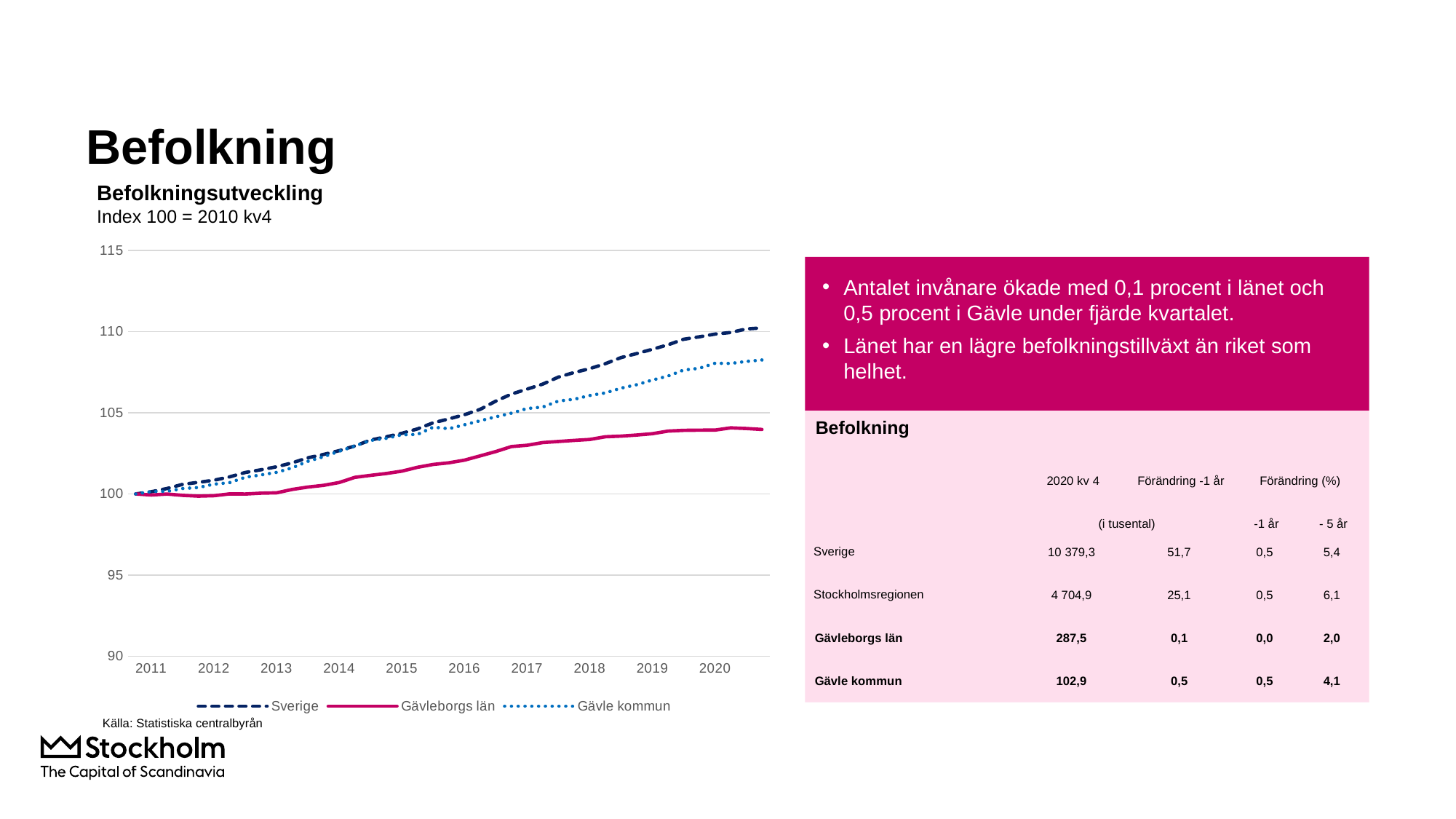

# Befolkning
Befolkningsutveckling
Index 100 = 2010 kv4

### Chart

| Category | Sverige | Gävleborgs län | Gävle kommun |
|---|---|---|---|
|  | 100.0 | 100.0 | 100.0 |
| 2011 | 100.13258889265335 | 99.9330941600243 | 100.14202303929304 |
|  | 100.33181209422266 | 99.99240528302978 | 100.16095944453211 |
|  | 100.59055373174434 | 99.91139496868084 | 100.33349113671032 |
|  | 100.71461419754725 | 99.86329509453614 | 100.3924043974541 |
| 2012 | 100.84480281066361 | 99.89078073690453 | 100.59965283257061 |
|  | 101.0497080898979 | 100.00036165318906 | 100.69538688127926 |
|  | 101.32222478299242 | 99.99240528302978 | 101.02993004050286 |
|  | 101.49032931622833 | 100.04665326138846 | 101.17300510230919 |
| 2013 | 101.67696698128738 | 100.06871410592099 | 101.33080847930145 |
|  | 101.9209245961742 | 100.27557973006206 | 101.61485455788754 |
|  | 102.22901003338087 | 100.42204927163047 | 102.01357109042134 |
|  | 102.43526414226648 | 100.52873696240253 | 102.29446110146758 |
| 2014 | 102.66899401735635 | 100.70341545271746 | 102.6332123507443 |
|  | 102.95918356509483 | 101.02167025908834 | 102.95618326232182 |
|  | 103.3235162608318 | 101.14716391569141 | 103.29809057913839 |
|  | 103.52379091228677 | 101.25963805748839 | 103.42854137078534 |
| 2015 | 103.7362262720154 | 101.40538429267869 | 103.6494660985745 |
|  | 104.01039979523279 | 101.6437137442678 | 103.6673504813003 |
|  | 104.38725430324452 | 101.82020050052802 | 104.11866813949818 |
|  | 104.62475452893452 | 101.91929347432986 | 104.02083004576298 |
| 2016 | 104.88348554575029 | 102.08384567535117 | 104.26595129135764 |
|  | 105.21222825596325 | 102.34604423741808 | 104.51107253695228 |
|  | 105.72296738275006 | 102.61439090369899 | 104.75619378254694 |
|  | 106.15558059681995 | 102.92143446120907 | 104.97922255536268 |
| 2017 | 106.46081968484117 | 102.99955155004557 | 105.26537267897533 |
|  | 106.77060443499438 | 103.16699697657934 | 105.35689863763085 |
|  | 107.20258040670932 | 103.23462612293315 | 105.72826258481932 |
|  | 107.48411407912639 | 103.30153196290885 | 105.83662090368733 |
| 2018 | 107.72248520270148 | 103.35722655402375 | 106.0701699016359 |
|  | 108.02876511990246 | 103.5257569401247 | 106.22902530114145 |
|  | 108.40645866368153 | 103.56445383135389 | 106.52253958234706 |
|  | 108.65178634963152 | 103.63063636495147 | 106.73294408500342 |
| 2019 | 108.91642247893648 | 103.7127316388676 | 107.02014623112935 |
|  | 109.19348483416299 | 103.8747522675655 | 107.26631949923728 |
|  | 109.53608756559613 | 103.91923560981961 | 107.63663142391248 |
|  | 109.68628558865794 | 103.93261677781474 | 107.74604176529378 |
| 2020 | 109.85424143201102 | 103.93659496289439 | 108.05533638419863 |
Antalet invånare ökade med 0,1 procent i länet och 0,5 procent i Gävle under fjärde kvartalet.
Länet har en lägre befolkningstillväxt än riket som helhet.

Befolkning
|  | 2020 kv 4 | Förändring -1 år | Förändring (%) |  |
| --- | --- | --- | --- | --- |
|  | (i tusental) |  | -1 år | - 5 år |
| Sverige | 10 379,3 | 51,7 | 0,5 | 5,4 |
| Stockholmsregionen | 4 704,9 | 25,1 | 0,5 | 6,1 |
| Gävleborgs län | 287,5 | 0,1 | 0,0 | 2,0 |
| Gävle kommun | 102,9 | 0,5 | 0,5 | 4,1 |
Källa: Statistiska centralbyrån